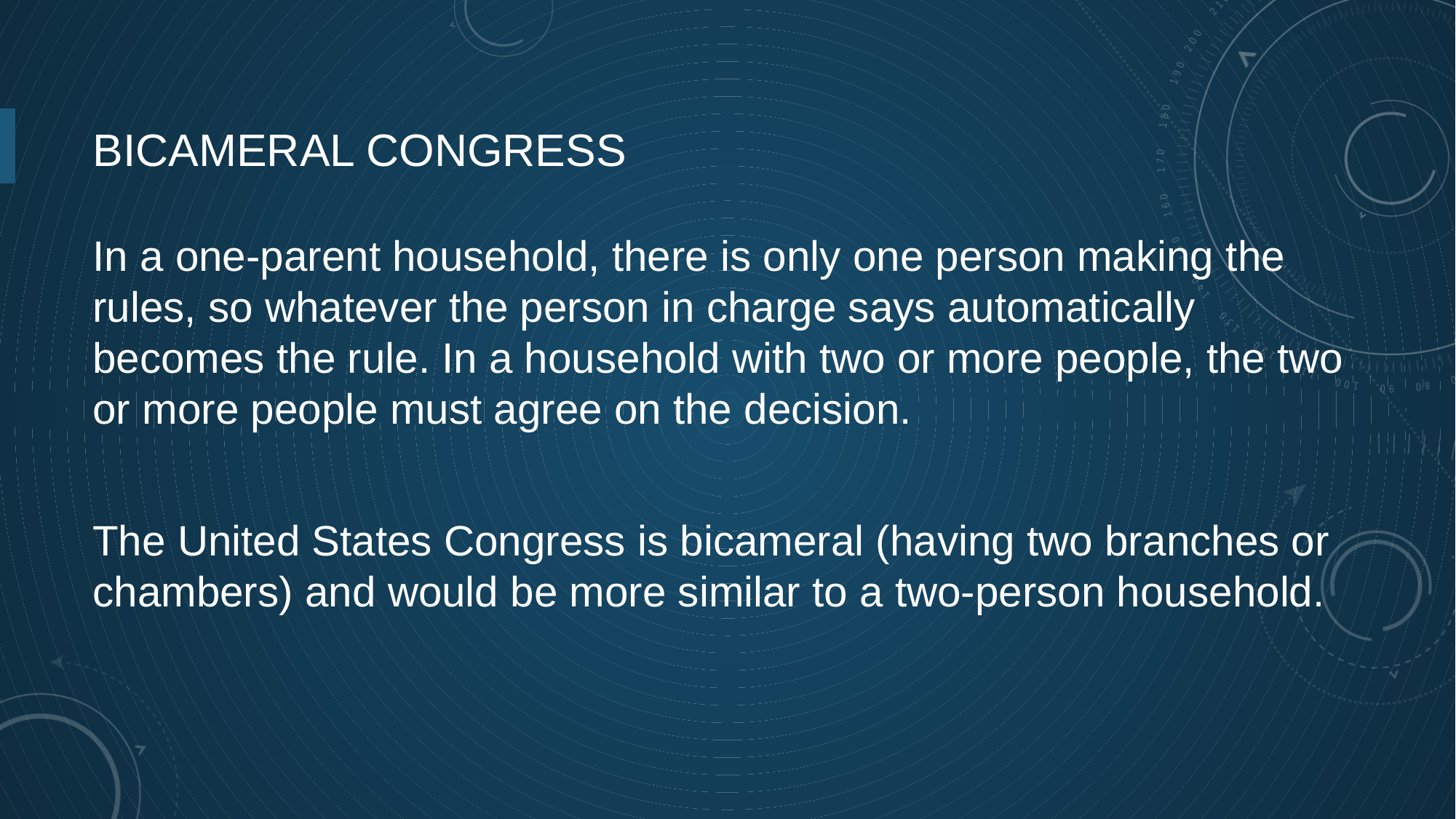

# Bicameral congress
In a one-parent household, there is only one person making the rules, so whatever the person in charge says automatically becomes the rule. In a household with two or more people, the two or more people must agree on the decision.

The United States Congress is bicameral (having two branches or chambers) and would be more similar to a two-person household.